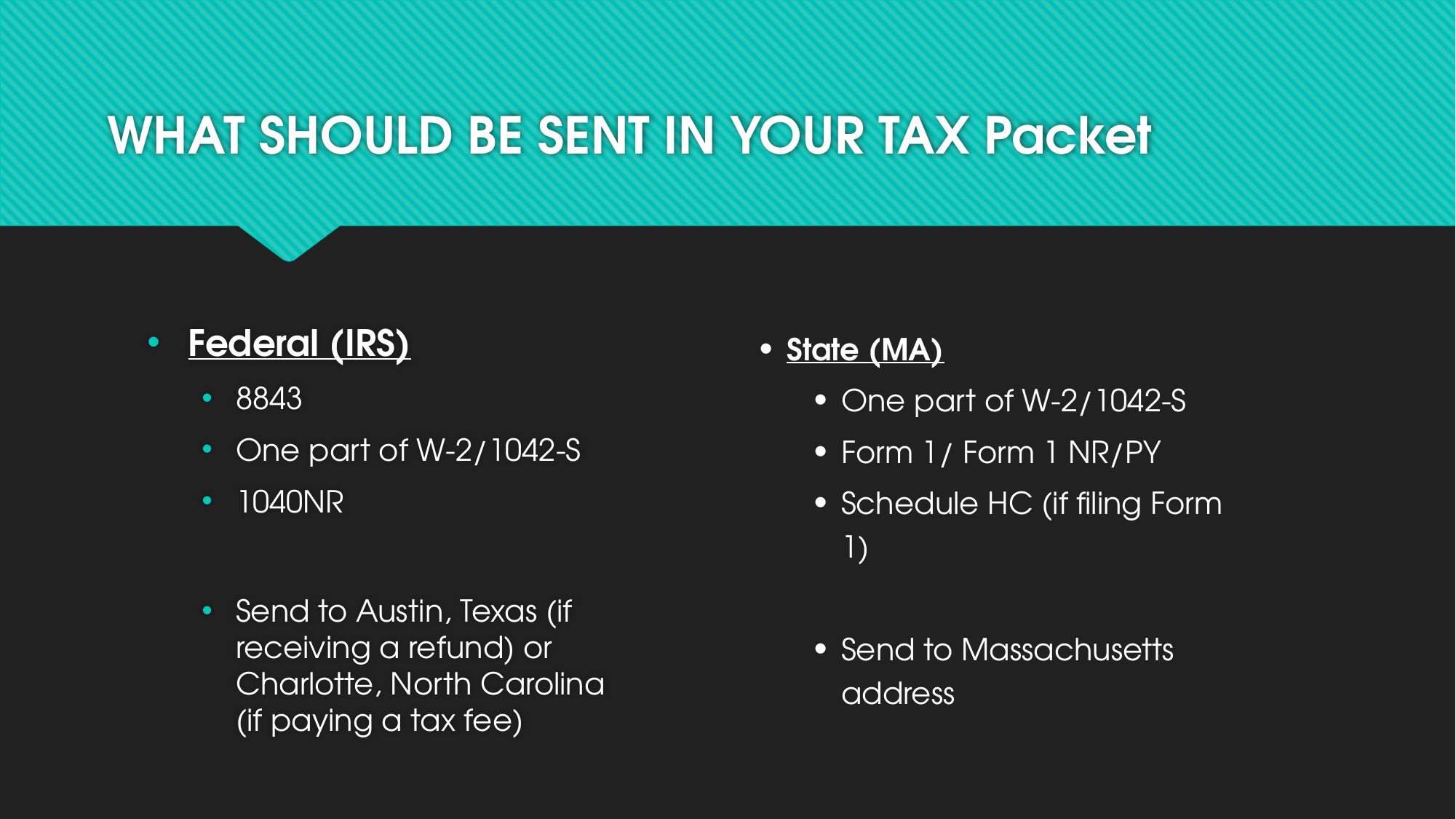

# WHAT SHOULD BE SENT IN YOUR TAX Packet
Federal (IRS)
8843
One part of W-2/1042-S
1040NR

Send to Austin, Texas (if receiving a refund) or Charlotte, North Carolina (if paying a tax fee)
State (MA)
One part of W-2/1042-S
Form 1/ Form 1 NR/PY
Schedule HC (if filing Form 1)

Send to Massachusetts address